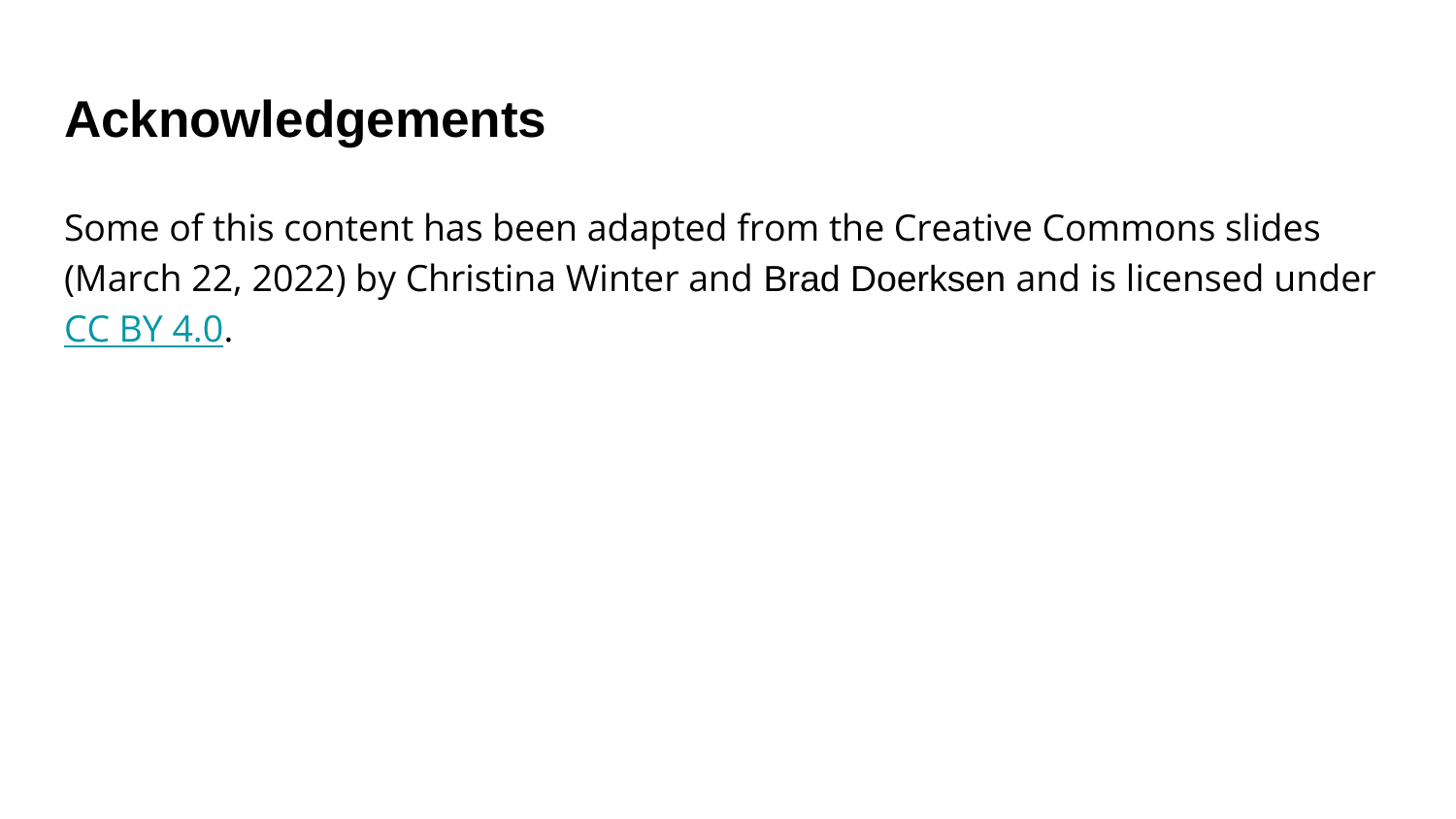

# Acknowledgements
Some of this content has been adapted from the Creative Commons slides (March 22, 2022) by Christina Winter and Brad Doerksen and is licensed under CC BY 4.0.